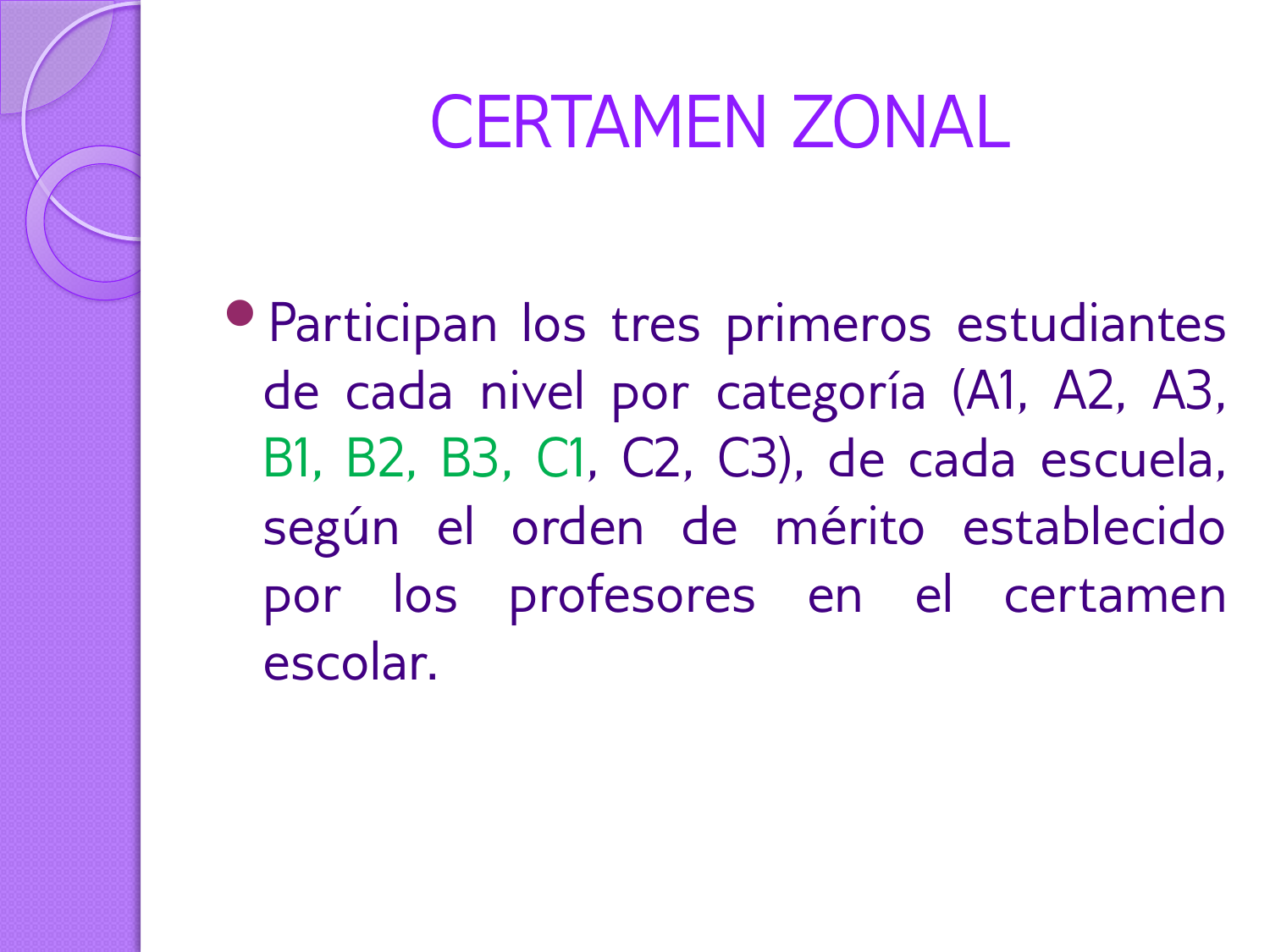

# CERTAMEN ZONAL

Participan los tres primeros estudiantes de cada nivel por categoría (A1, A2, A3, B1, B2, B3, C1, C2, C3), de cada escuela, según el orden de mérito establecido por los profesores en el certamen escolar.